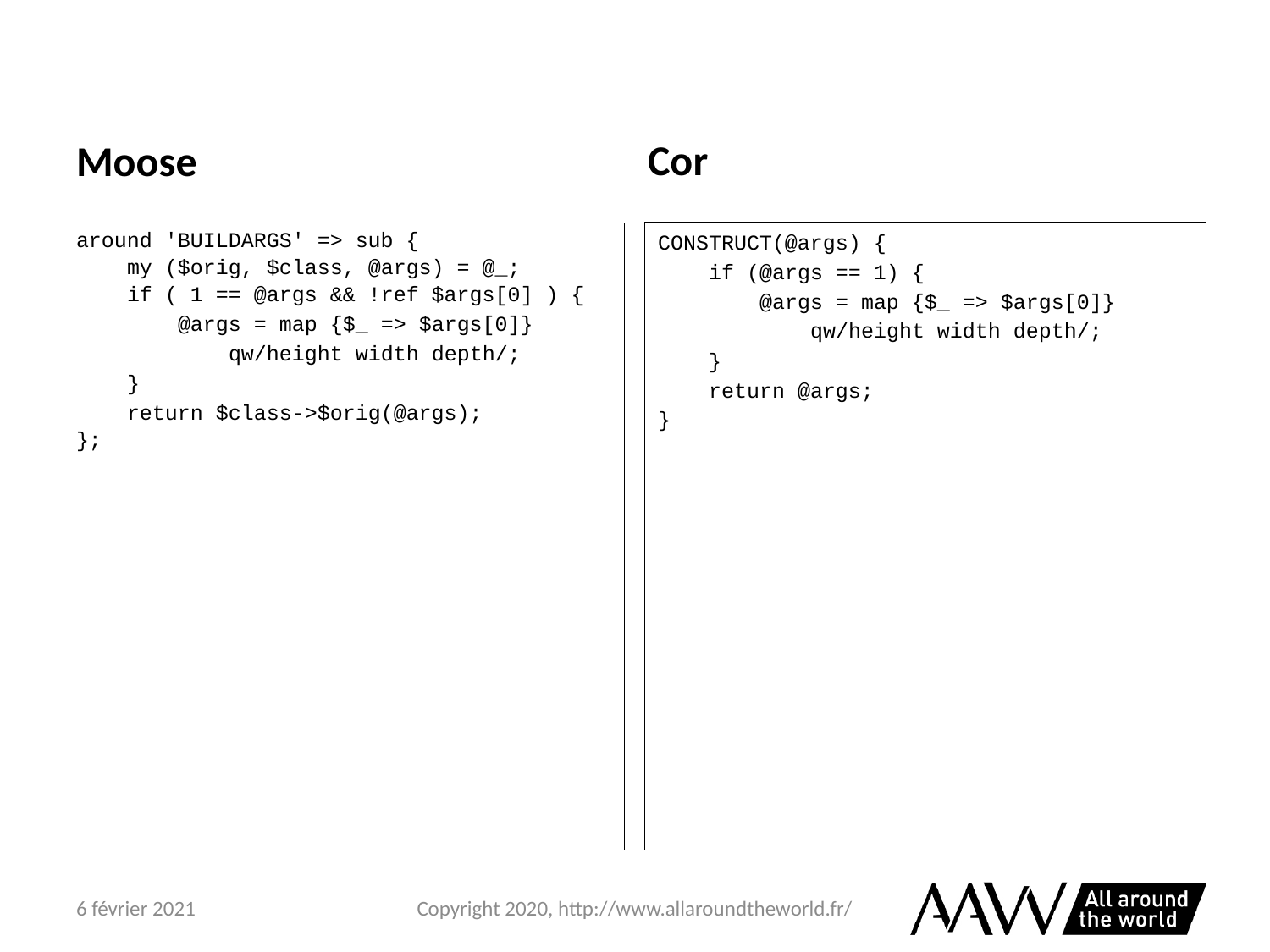

Cor
Moose
CONSTRUCT(@args) {
    if (@args == 1) {
        @args = map {$_ => $args[0]}
            qw/height width depth/;
    }
    return @args;
}
around 'BUILDARGS' => sub {
    my ($orig, $class, @args) = @_;
    if ( 1 == @args && !ref $args[0] ) {
        @args = map {$_ => $args[0]}
            qw/height width depth/;
    }
    return $class->$orig(@args);
};
6 février 2021
Copyright 2020, http://www.allaroundtheworld.fr/